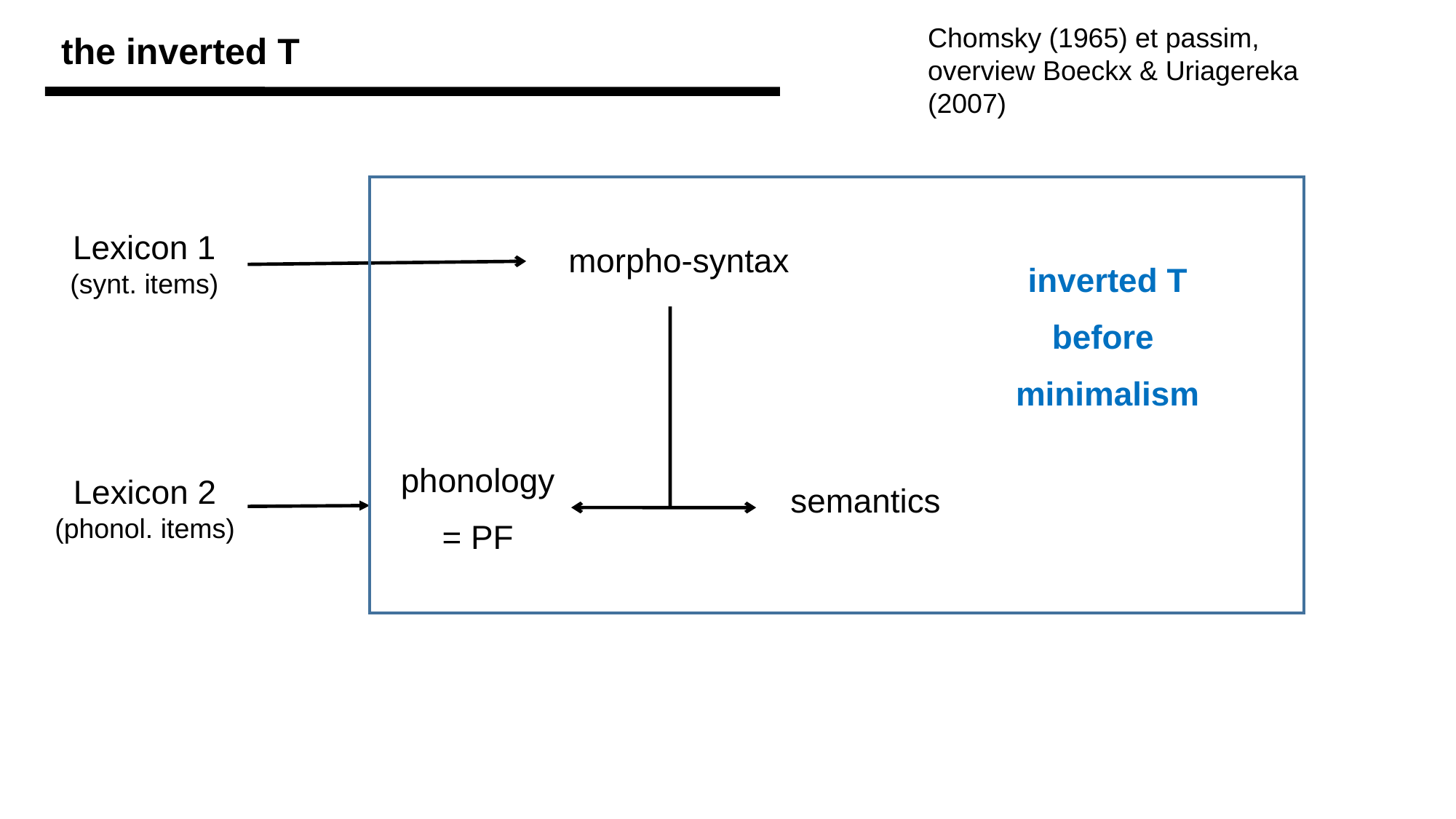

Chomsky (1965) et passim, overview Boeckx & Uriagereka (2007)
the inverted T

inverted T
before
minimalism
Lexicon 1
(synt. items)
morpho-syntax

phonology
= PF
semantics
Lexicon 2
(phonol. items)